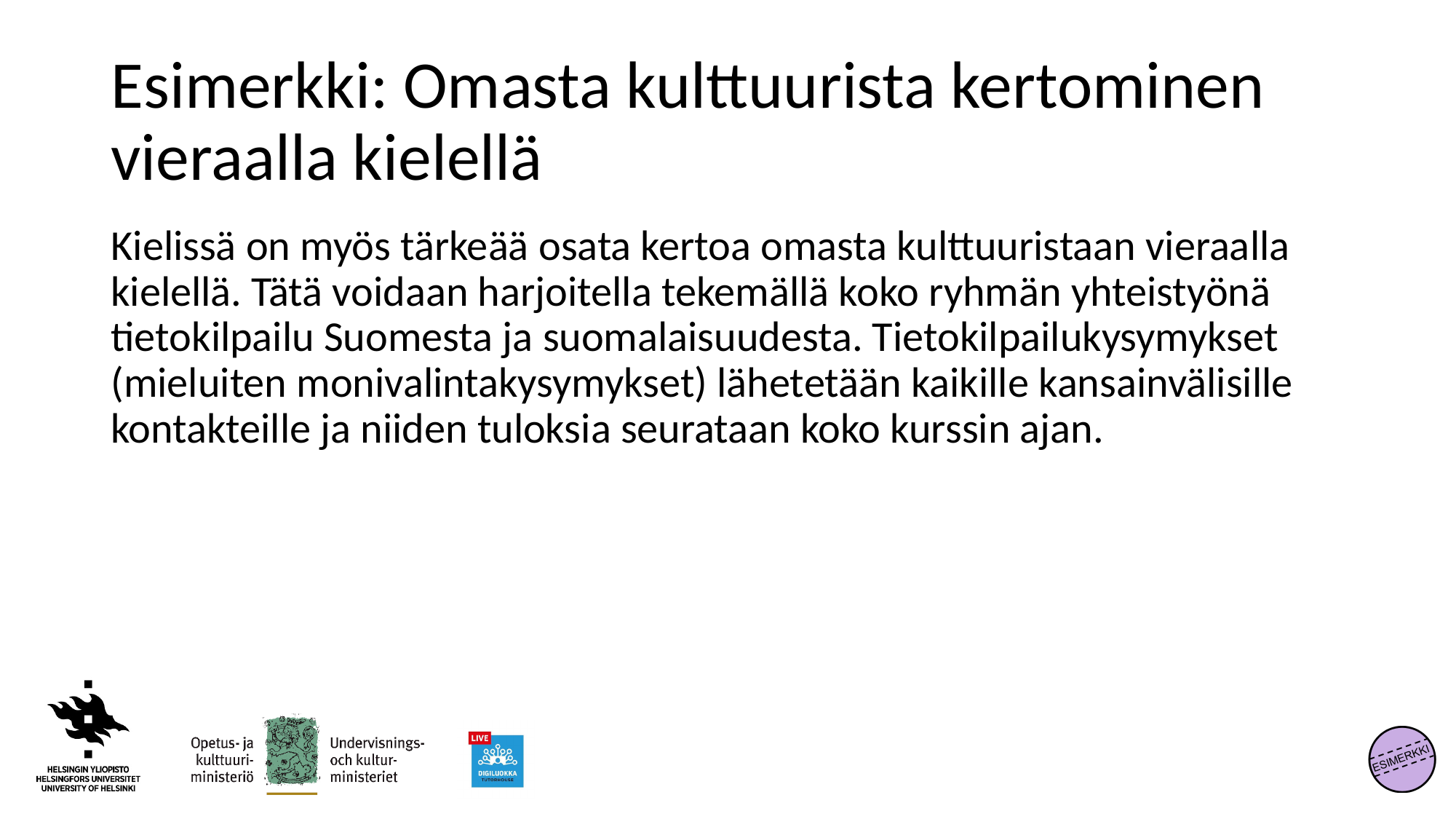

# Esimerkki: Omasta kulttuurista kertominen vieraalla kielellä
Kielissä on myös tärkeää osata kertoa omasta kulttuuristaan vieraalla kielellä. Tätä voidaan harjoitella tekemällä koko ryhmän yhteistyönä tietokilpailu Suomesta ja suomalaisuudesta. Tietokilpailukysymykset (mieluiten monivalintakysymykset) lähetetään kaikille kansainvälisille kontakteille ja niiden tuloksia seurataan koko kurssin ajan.